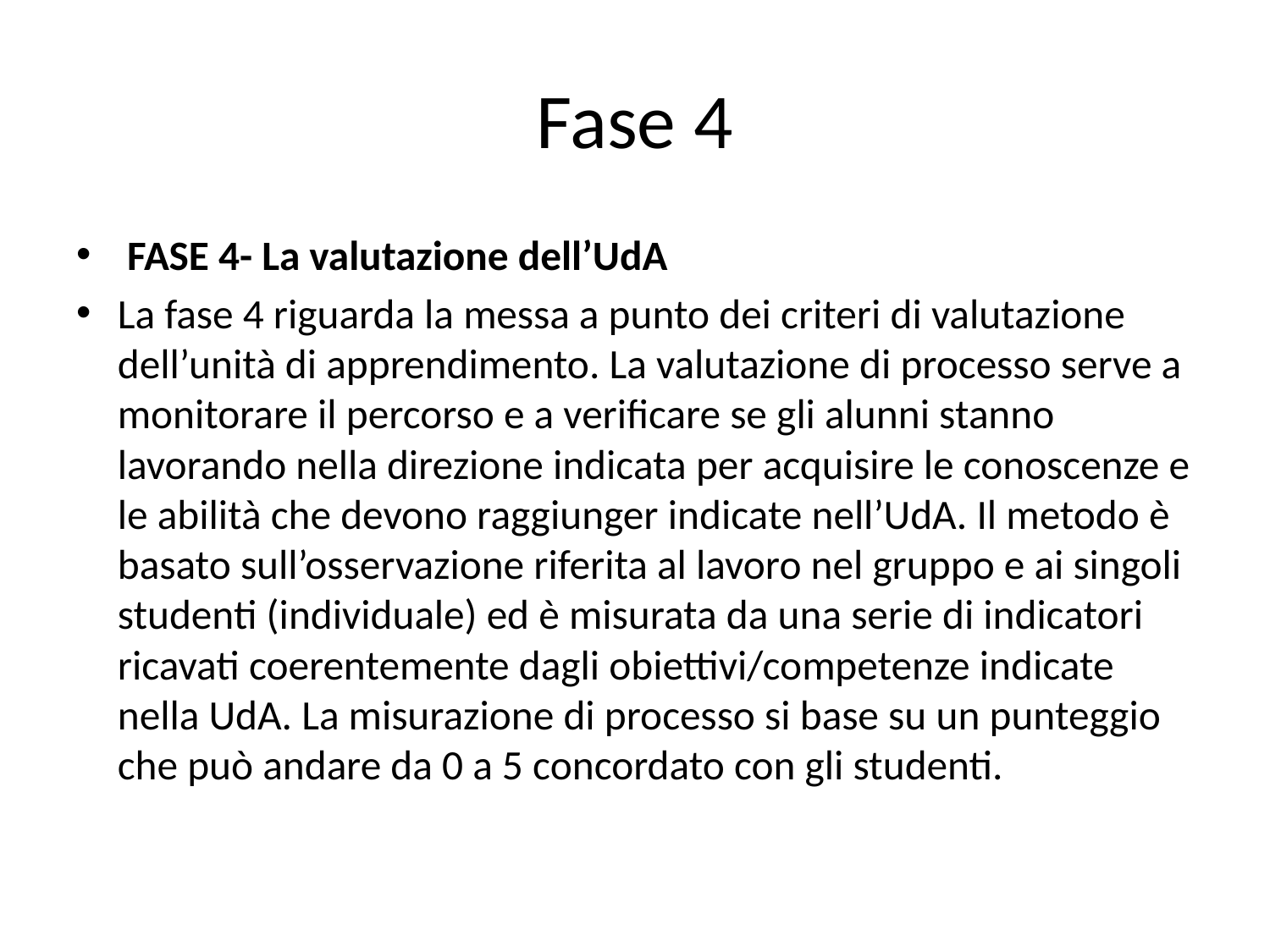

# Fase 4
 FASE 4- La valutazione dell’UdA
La fase 4 riguarda la messa a punto dei criteri di valutazione dell’unità di apprendimento. La valutazione di processo serve a monitorare il percorso e a verificare se gli alunni stanno lavorando nella direzione indicata per acquisire le conoscenze e le abilità che devono raggiunger indicate nell’UdA. Il metodo è basato sull’osservazione riferita al lavoro nel gruppo e ai singoli studenti (individuale) ed è misurata da una serie di indicatori ricavati coerentemente dagli obiettivi/competenze indicate nella UdA. La misurazione di processo si base su un punteggio che può andare da 0 a 5 concordato con gli studenti.